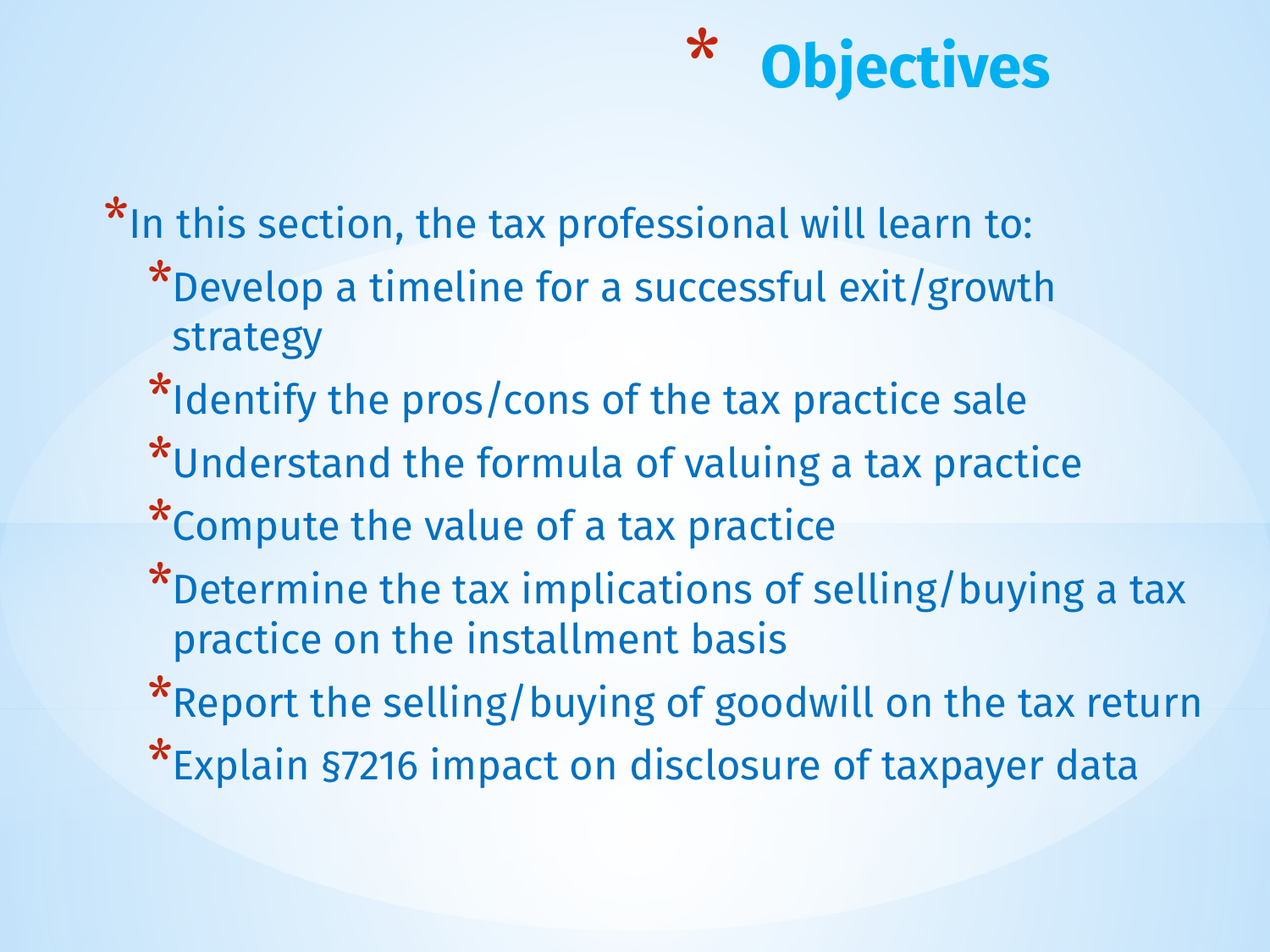

# Objectives
In this section, the tax professional will learn to:
Develop a timeline for a successful exit/growth strategy
Identify the pros/cons of the tax practice sale
Understand the formula of valuing a tax practice
Compute the value of a tax practice
Determine the tax implications of selling/buying a tax practice on the installment basis
Report the selling/buying of goodwill on the tax return
Explain §7216 impact on disclosure of taxpayer data